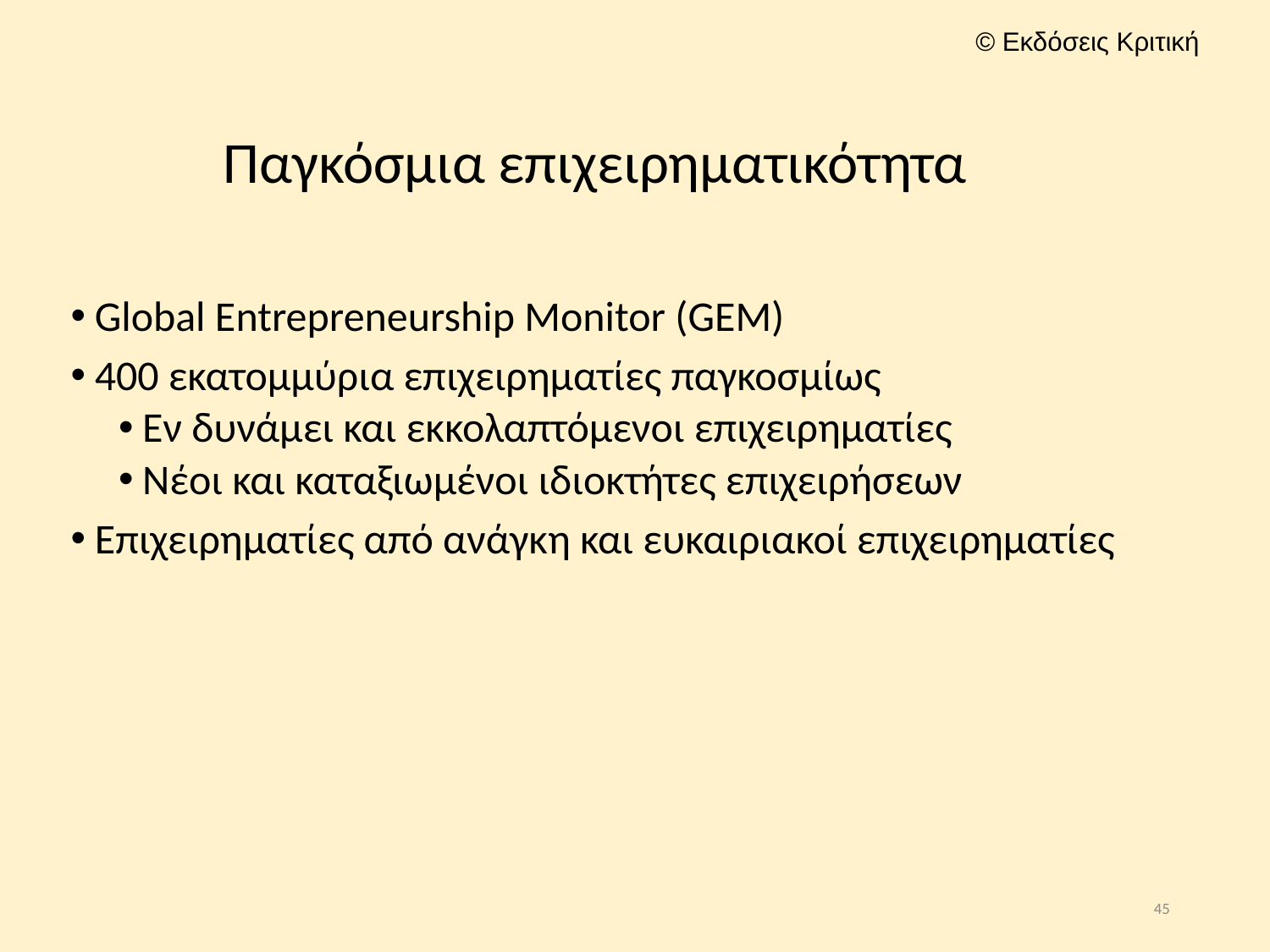

# Παγκόσμια επιχειρηματικότητα
Global Entrepreneurship Monitor (GEM)
400 εκατομμύρια επιχειρηματίες παγκοσμίως
Εν δυνάμει και εκκολαπτόμενοι επιχειρηματίες
Νέοι και καταξιωμένοι ιδιοκτήτες επιχειρήσεων
Επιχειρηματίες από ανάγκη και ευκαιριακοί επιχειρηματίες

45